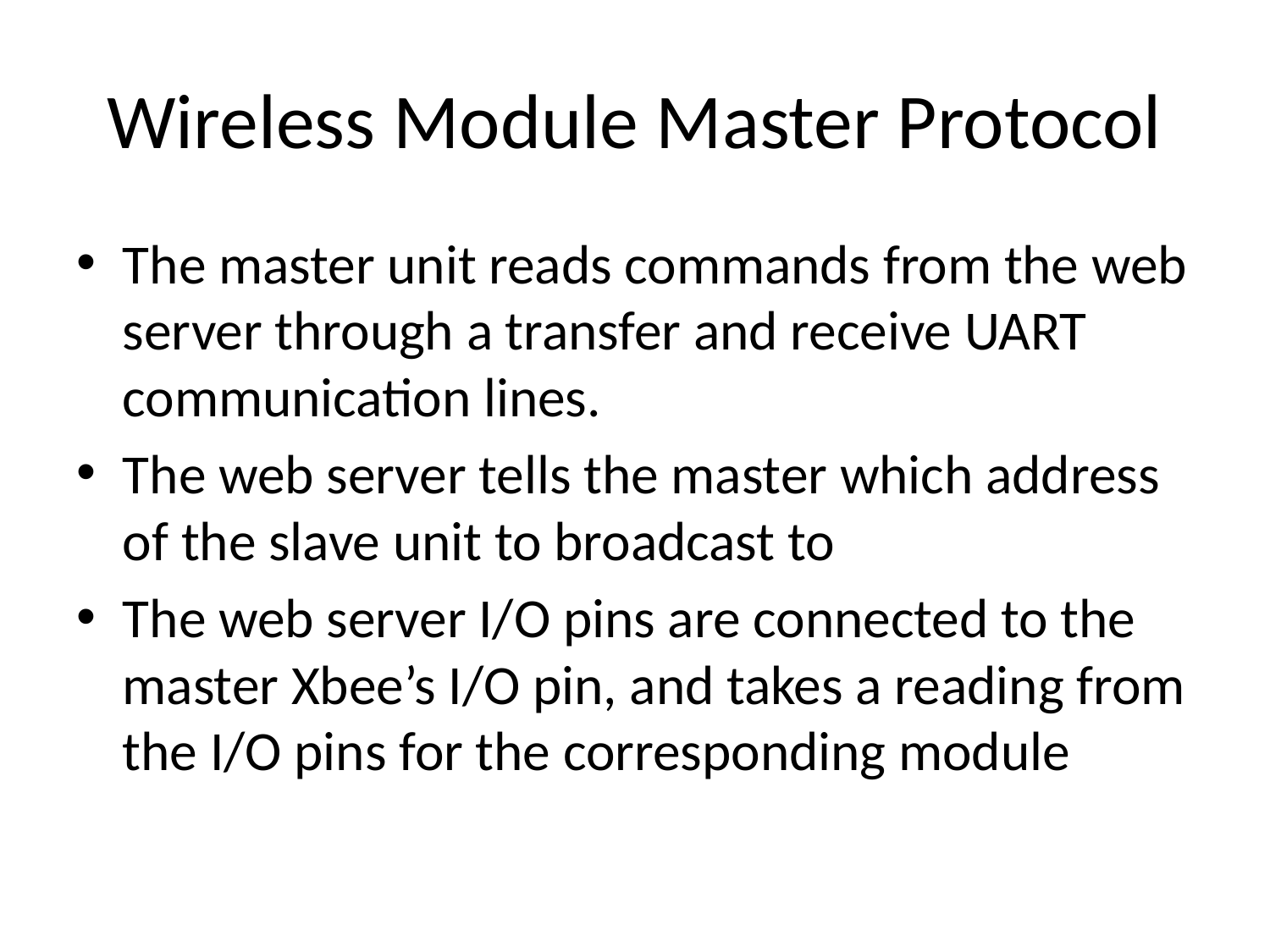

# Wireless Module Master Protocol
The master unit reads commands from the web server through a transfer and receive UART communication lines.
The web server tells the master which address of the slave unit to broadcast to
The web server I/O pins are connected to the master Xbee’s I/O pin, and takes a reading from the I/O pins for the corresponding module